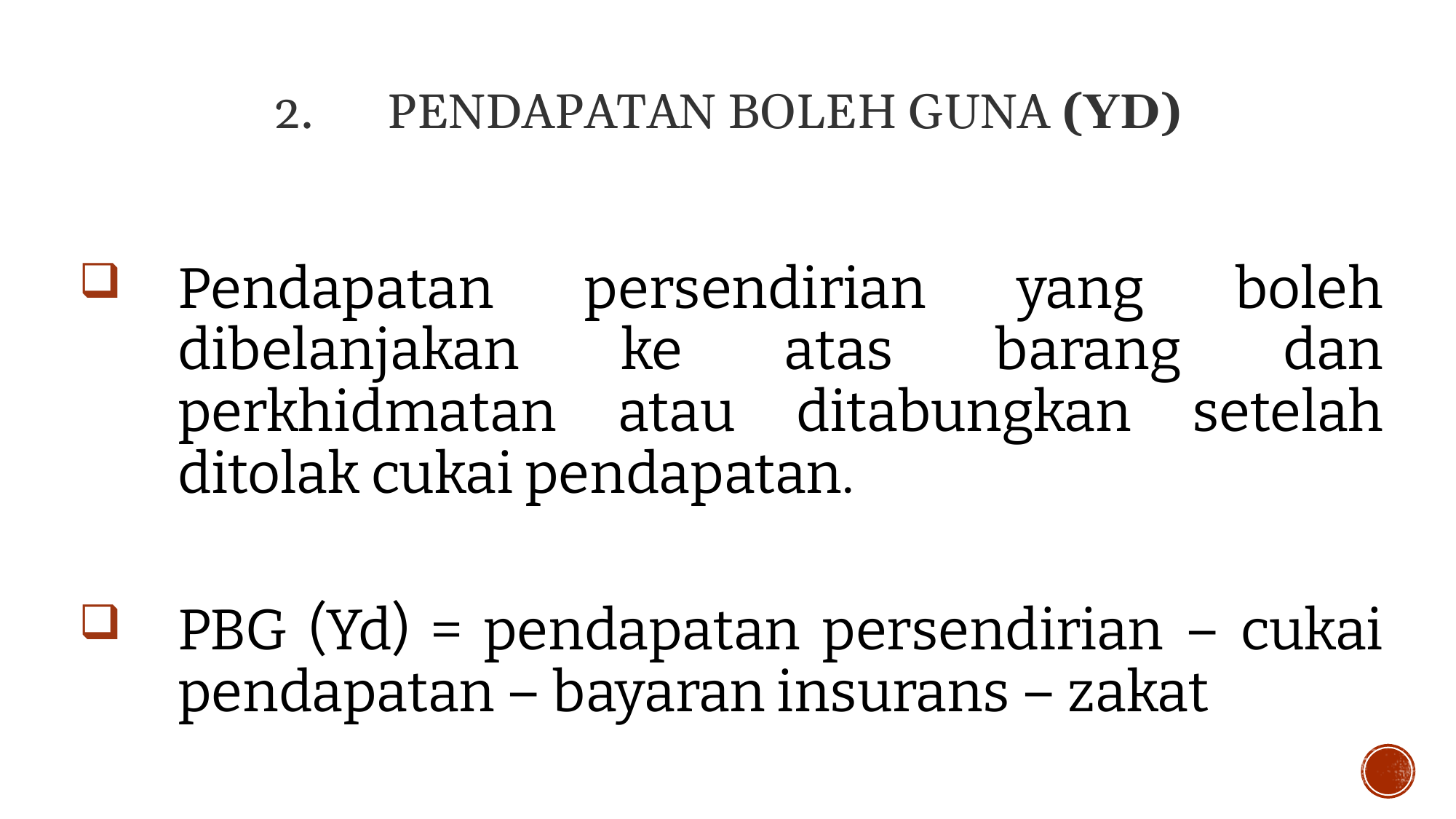

# 2.      Pendapatan boleh guna (Yd)

Pendapatan persendirian yang boleh dibelanjakan ke atas barang dan perkhidmatan atau ditabungkan setelah ditolak cukai pendapatan.

PBG (Yd) = pendapatan persendirian – cukai pendapatan – bayaran insurans – zakat